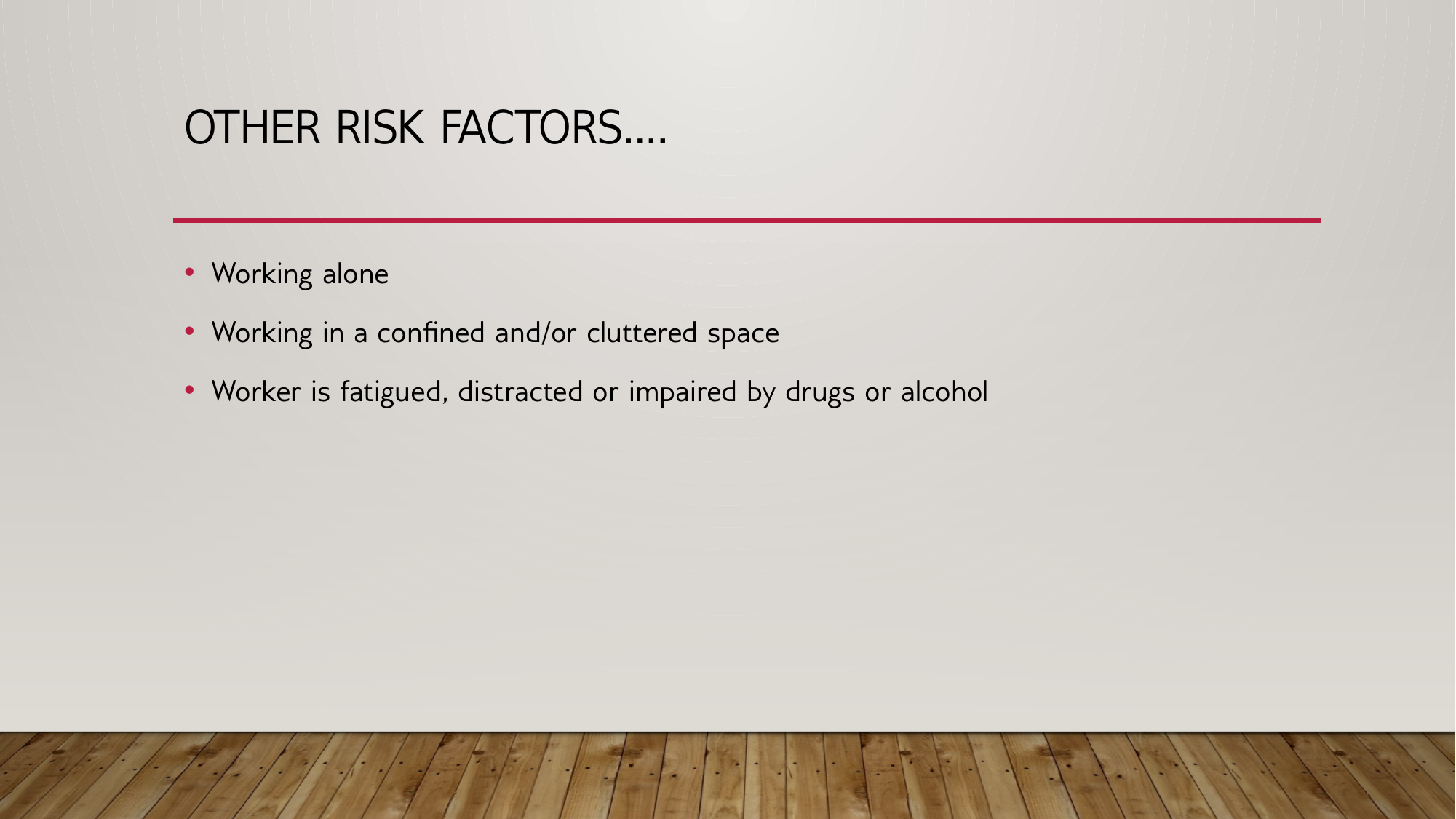

# Other risk factors….
Working alone
Working in a confined and/or cluttered space
Worker is fatigued, distracted or impaired by drugs or alcohol